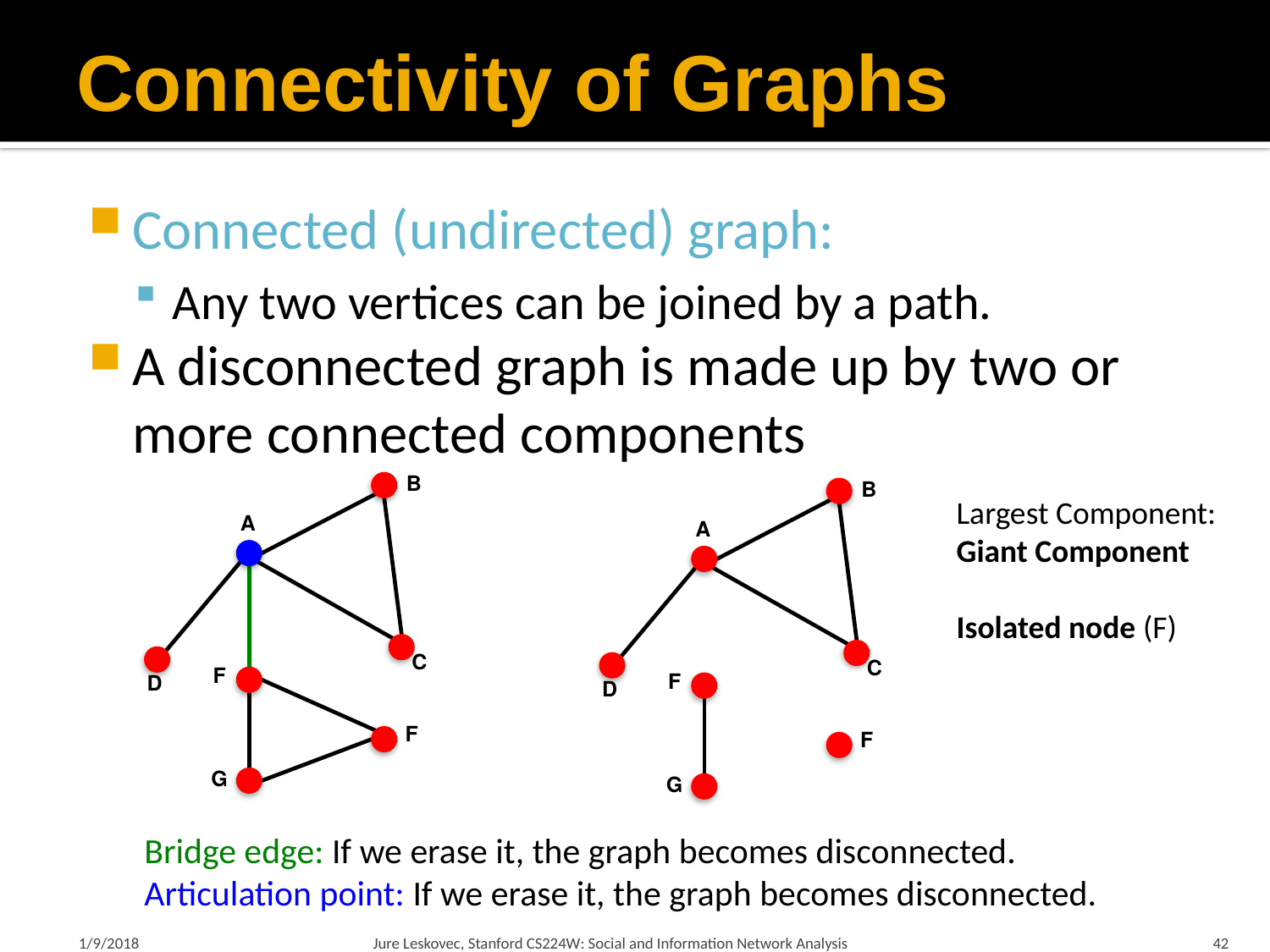

# Connectivity of Graphs
Connected (undirected) graph:
Any two vertices can be joined by a path.
A disconnected graph is made up by two or more connected components

B

A

C
F

D
F

G

B

A

C
F

D
F

G

Largest Component:
Giant Component

Isolated node (F)
Bridge edge: If we erase it, the graph becomes disconnected.
Articulation point: If we erase it, the graph becomes disconnected.
1/9/2018
Jure Leskovec, Stanford CS224W: Social and Information Network Analysis
42